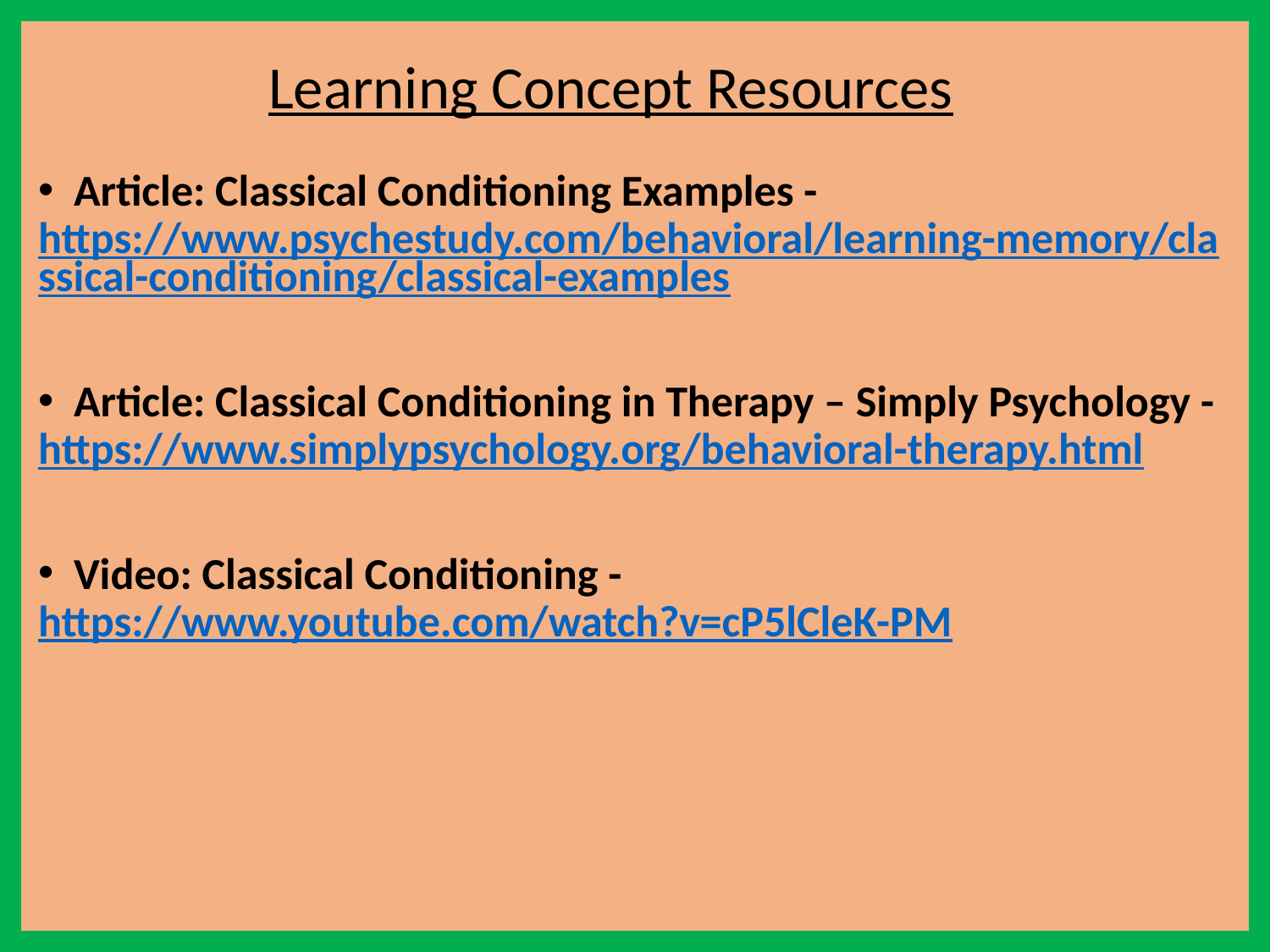

# Learning Concept Resources

  Article: Classical Conditioning Examples - https://www.psychestudy.com/behavioral/learning-memory/classical-conditioning/classical-examples

  Article: Classical Conditioning in Therapy – Simply Psychology - https://www.simplypsychology.org/behavioral-therapy.html

  Video: Classical Conditioning - https://www.youtube.com/watch?v=cP5lCleK-PM